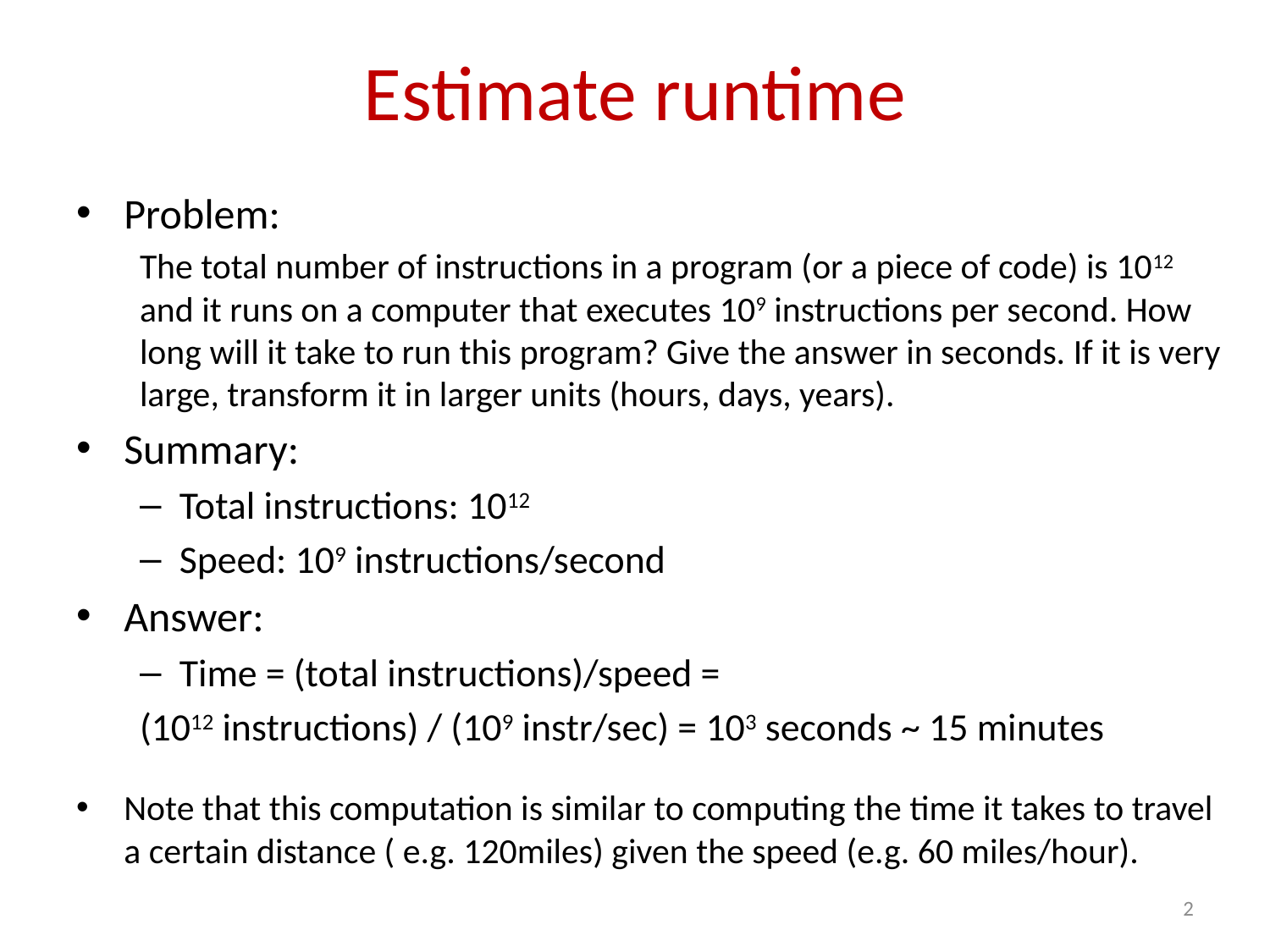

# Estimate runtime
Problem:
The total number of instructions in a program (or a piece of code) is 1012 and it runs on a computer that executes 109 instructions per second. How long will it take to run this program? Give the answer in seconds. If it is very large, transform it in larger units (hours, days, years).
Summary:
Total instructions: 1012
Speed: 109 instructions/second
Answer:
Time = (total instructions)/speed =
(1012 instructions) / (109 instr/sec) = 103 seconds ~ 15 minutes

Note that this computation is similar to computing the time it takes to travel a certain distance ( e.g. 120miles) given the speed (e.g. 60 miles/hour).

2